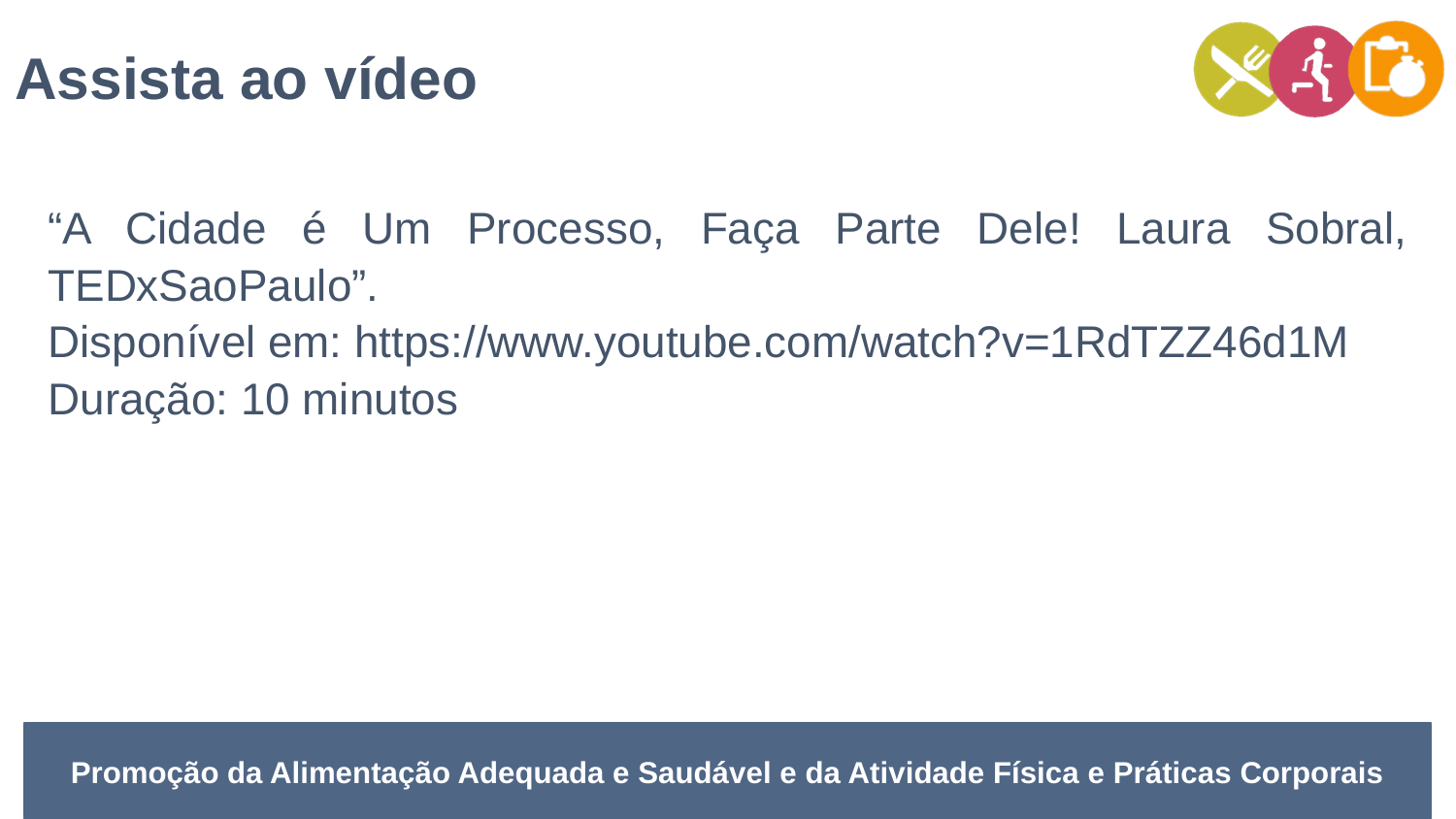

Assista ao vídeo

“A Cidade é Um Processo, Faça Parte Dele! Laura Sobral, TEDxSaoPaulo”.
Disponível em: https://www.youtube.com/watch?v=1RdTZZ46d1M
Duração: 10 minutos